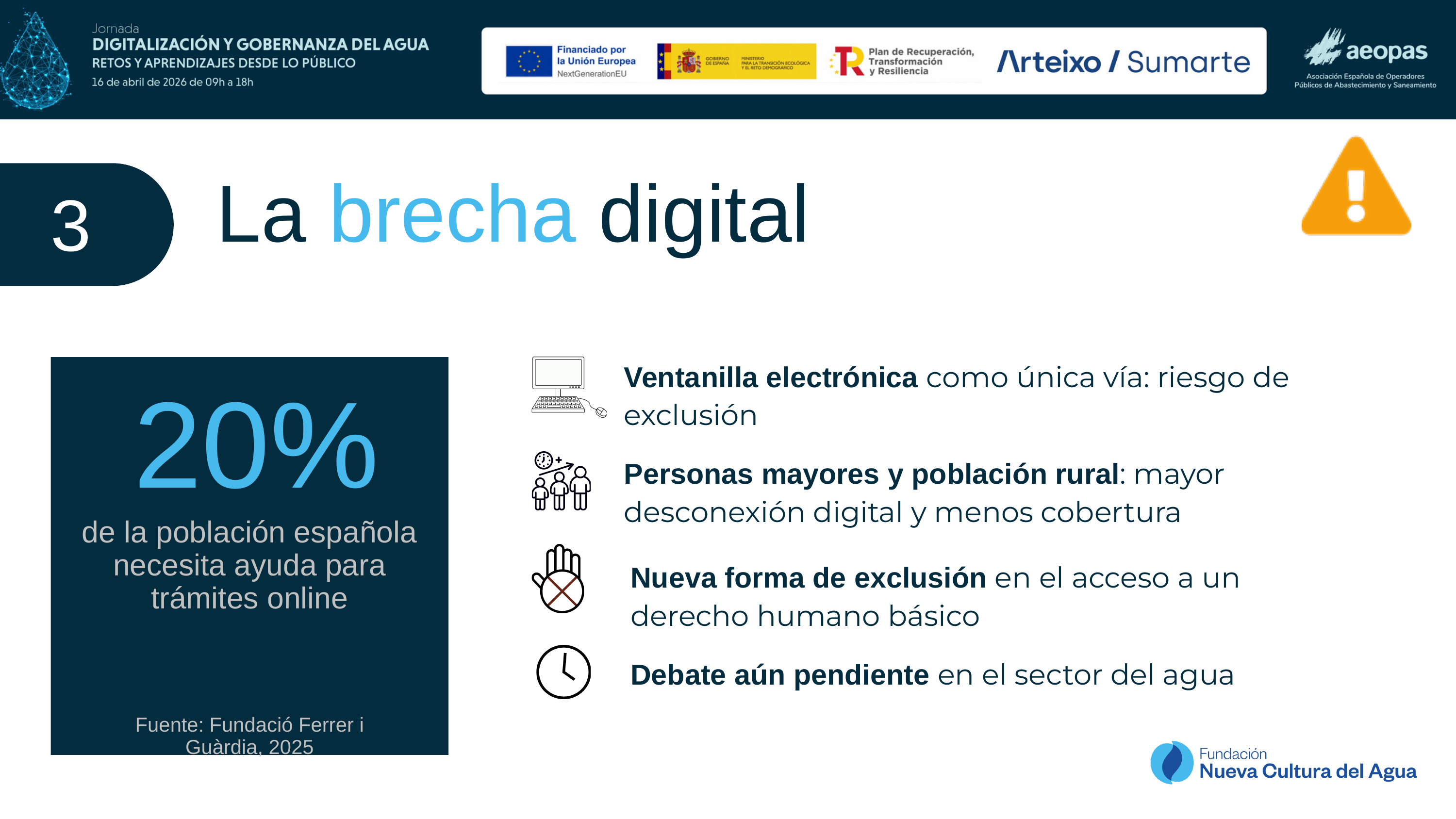

3
La brecha digital
Ventanilla electrónica como única vía: riesgo de exclusión

20%
de la población española necesita ayuda para trámites online

Personas mayores y población rural: mayor desconexión digital y menos cobertura

Nueva forma de exclusión en el acceso a un derecho humano básico

Debate aún pendiente en el sector del agua
Fuente: Fundació Ferrer i Guàrdia, 2025